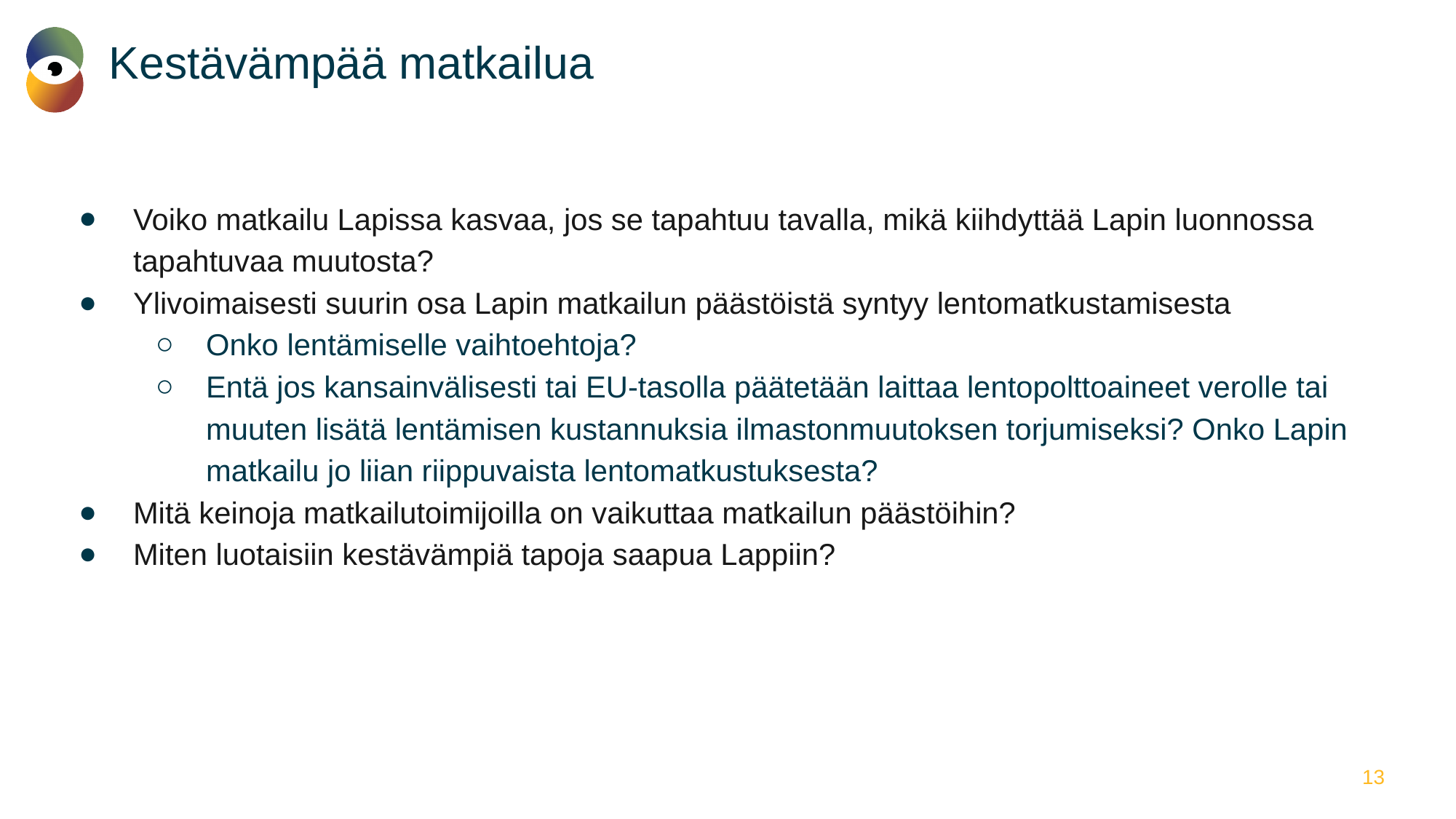

# Kestävämpää matkailua
Voiko matkailu Lapissa kasvaa, jos se tapahtuu tavalla, mikä kiihdyttää Lapin luonnossa tapahtuvaa muutosta?
Ylivoimaisesti suurin osa Lapin matkailun päästöistä syntyy lentomatkustamisesta
Onko lentämiselle vaihtoehtoja?
Entä jos kansainvälisesti tai EU-tasolla päätetään laittaa lentopolttoaineet verolle tai muuten lisätä lentämisen kustannuksia ilmastonmuutoksen torjumiseksi? Onko Lapin matkailu jo liian riippuvaista lentomatkustuksesta?
Mitä keinoja matkailutoimijoilla on vaikuttaa matkailun päästöihin?
Miten luotaisiin kestävämpiä tapoja saapua Lappiin?
13
27.1.2025
Juuso Puurula